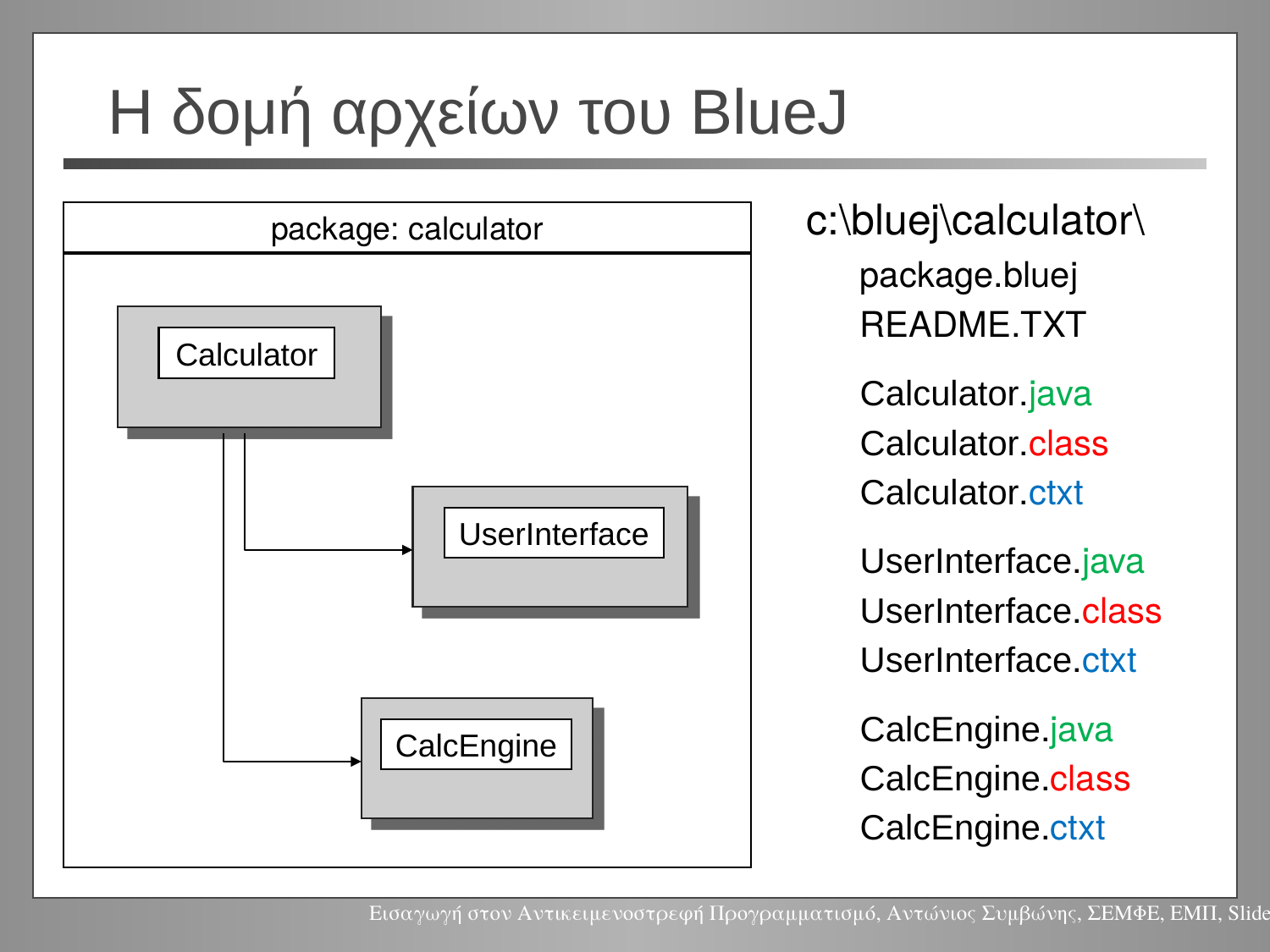

# Η δομή αρχείων του BlueJ
c:\bluej\calculator\
package: calculator
package.bluej
README.TXT

Calculator.java
Calculator.class
Calculator.ctxt

UserInterface.java
UserInterface.class
UserInterface.ctxt

CalcEngine.java
CalcEngine.class
CalcEngine.ctxt

Calculator

UserInterface

CalcEngine